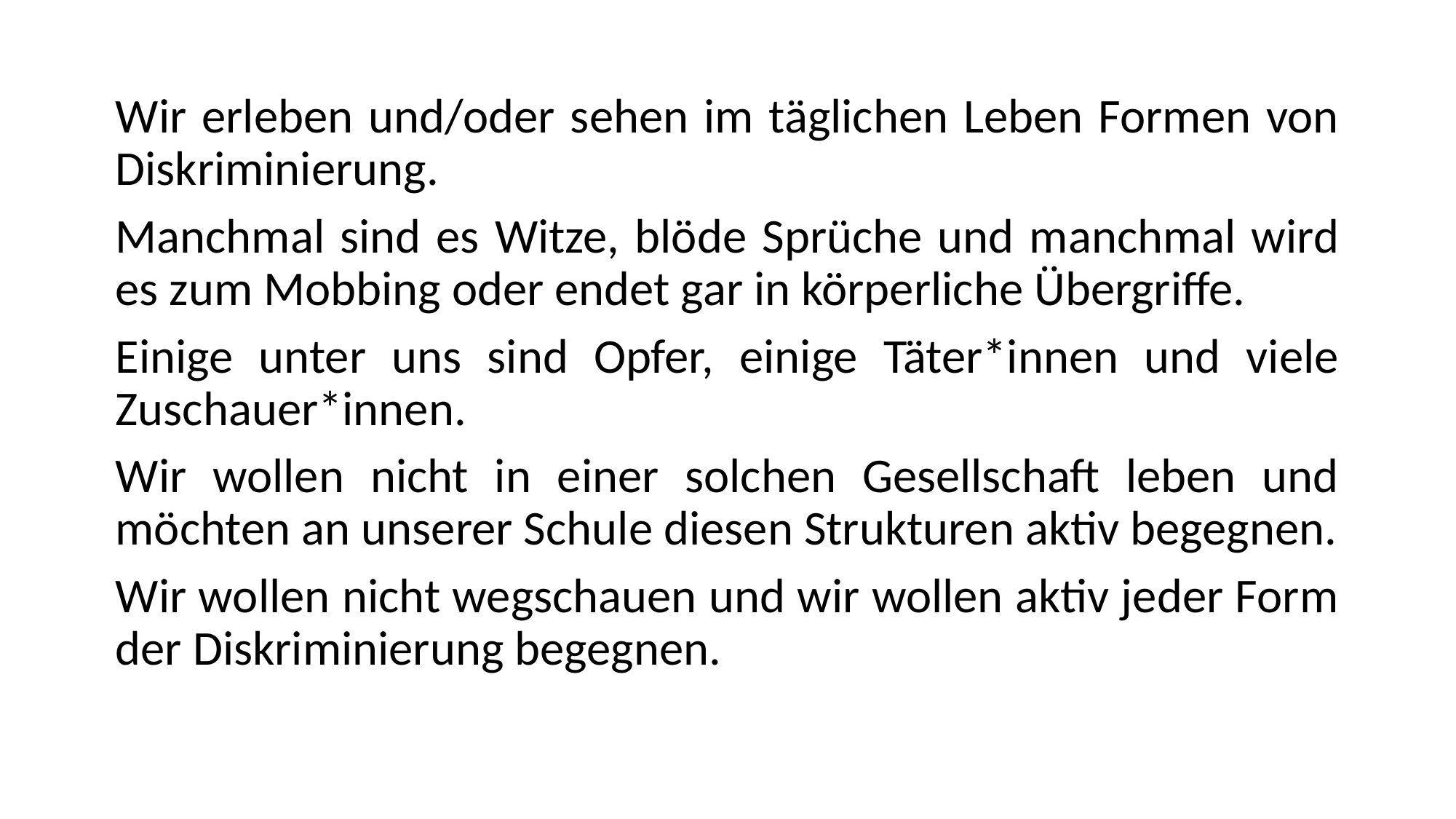

Wir erleben und/oder sehen im täglichen Leben Formen von Diskriminierung.
Manchmal sind es Witze, blöde Sprüche und manchmal wird es zum Mobbing oder endet gar in körperliche Übergriffe.
Einige unter uns sind Opfer, einige Täter*innen und viele Zuschauer*innen.
Wir wollen nicht in einer solchen Gesellschaft leben und möchten an unserer Schule diesen Strukturen aktiv begegnen.
Wir wollen nicht wegschauen und wir wollen aktiv jeder Form der Diskriminierung begegnen.